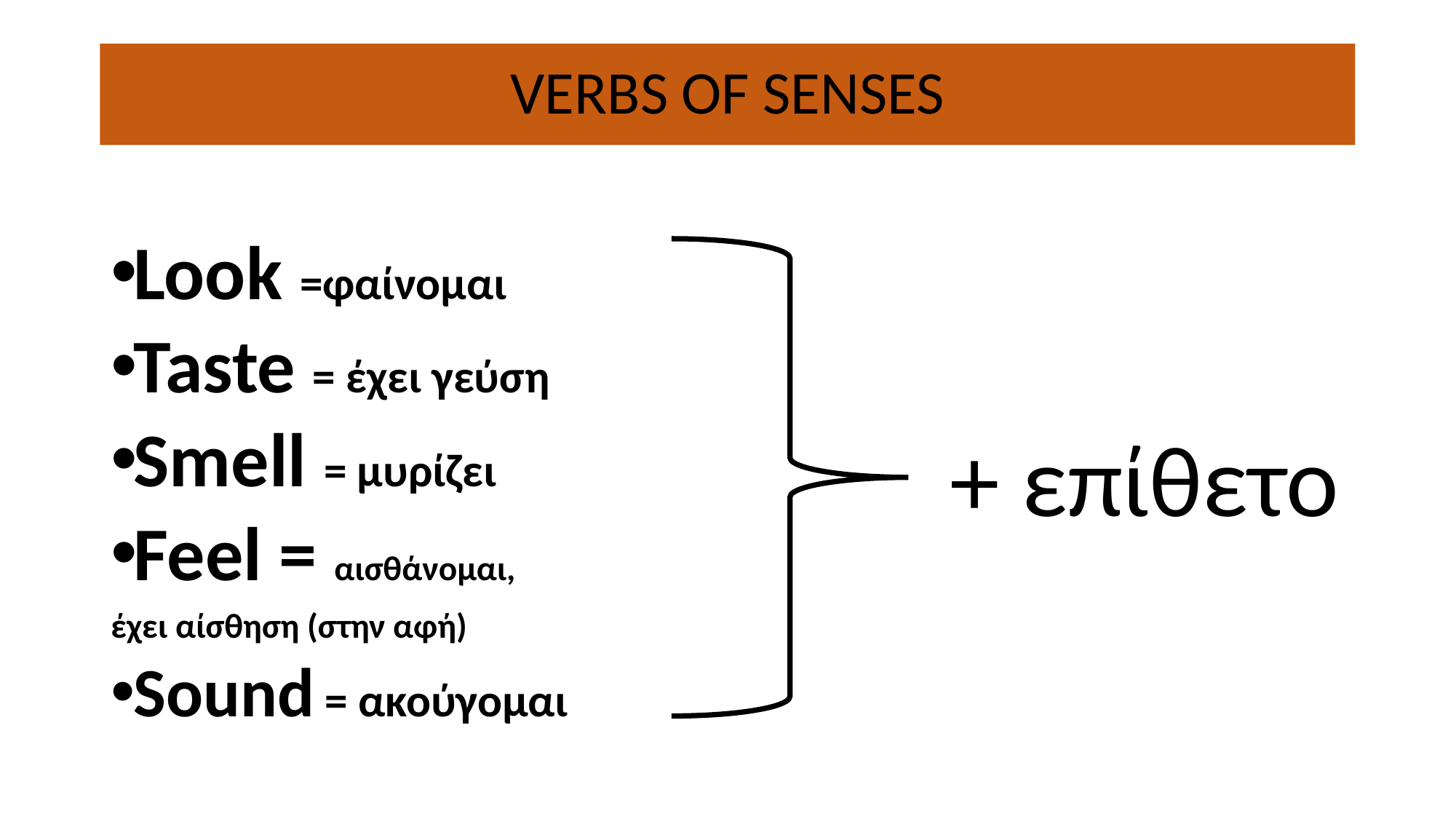

# VERBS OF SENSES

Look =φαίνομαι
Taste = έχει γεύση
Smell = μυρίζει
Feel = αισθάνομαι,
έχει αίσθηση (στην αφή)
Sound = ακούγομαι

+ επίθετο